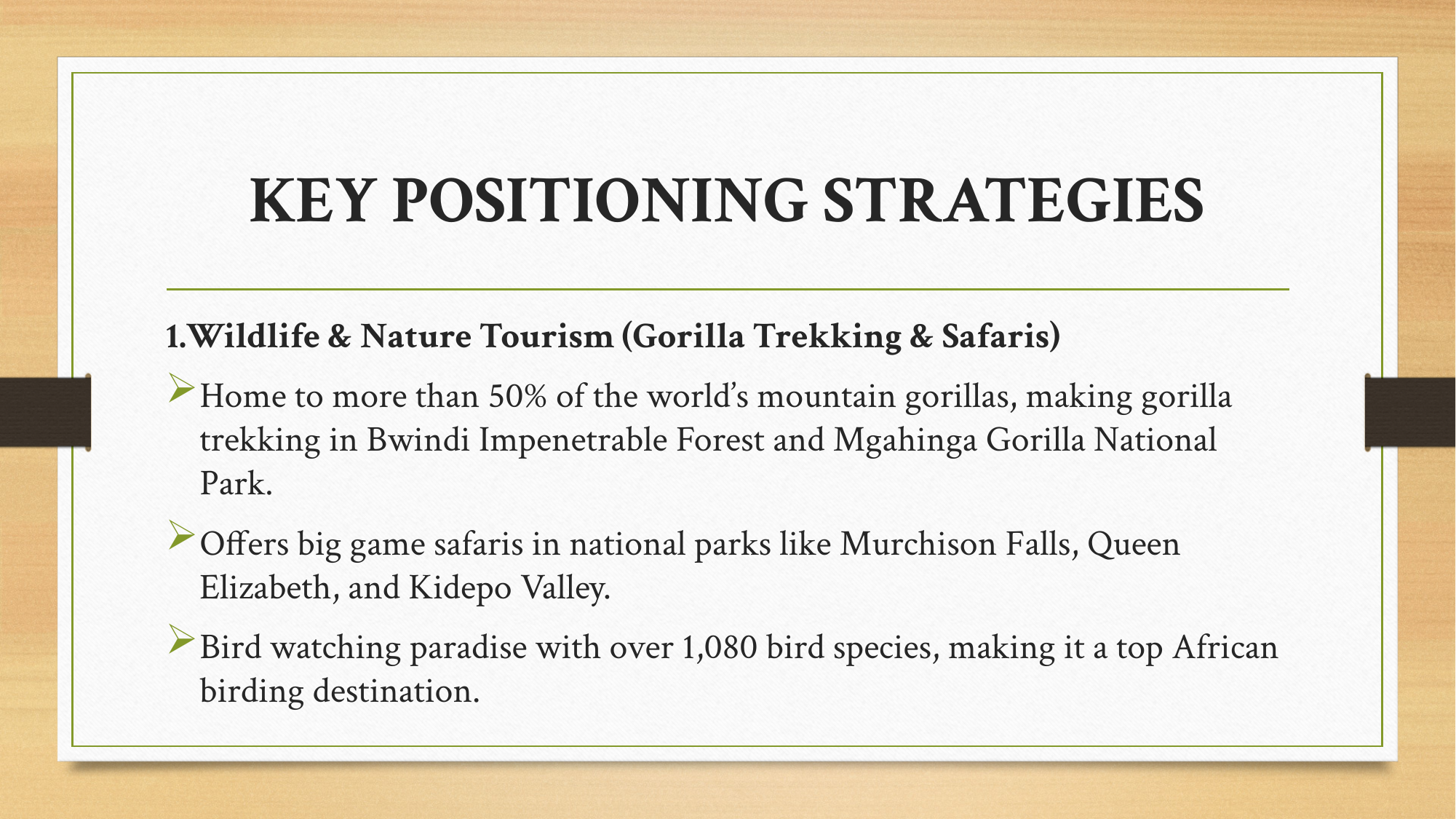

# KEY POSITIONING STRATEGIES
1.Wildlife & Nature Tourism (Gorilla Trekking & Safaris)
Home to more than 50% of the world’s mountain gorillas, making gorilla trekking in Bwindi Impenetrable Forest and Mgahinga Gorilla National Park.
Offers big game safaris in national parks like Murchison Falls, Queen Elizabeth, and Kidepo Valley.
Bird watching paradise with over 1,080 bird species, making it a top African birding destination.